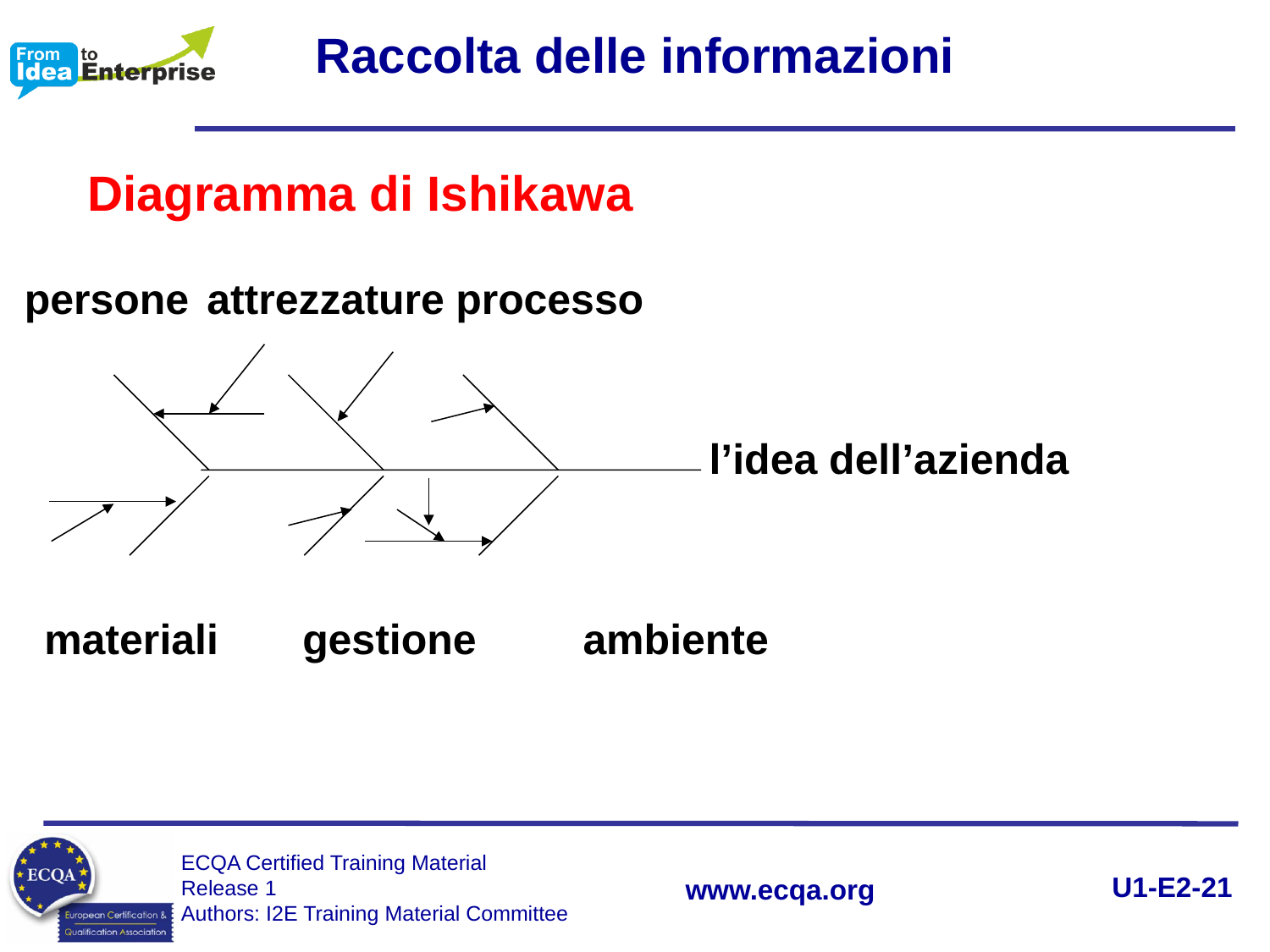

Raccolta delle informazioni

Diagramma di Ishikawa
persone
attrezzature
processo

l’idea dell’azienda

materiali
gestione
ambiente